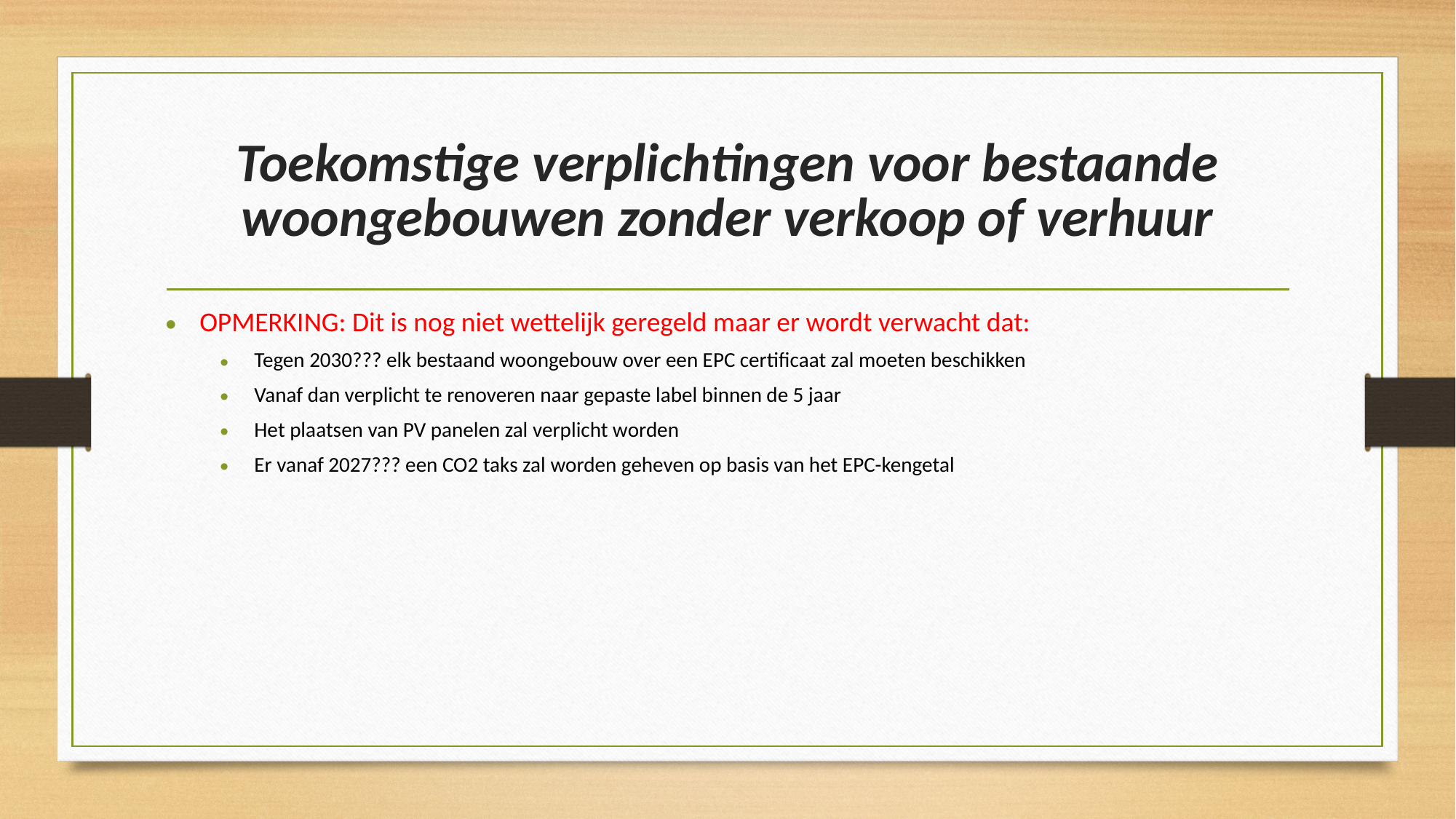

# Toekomstige verplichtingen voor bestaande woongebouwen zonder verkoop of verhuur
OPMERKING: Dit is nog niet wettelijk geregeld maar er wordt verwacht dat:
Tegen 2030??? elk bestaand woongebouw over een EPC certificaat zal moeten beschikken
Vanaf dan verplicht te renoveren naar gepaste label binnen de 5 jaar
Het plaatsen van PV panelen zal verplicht worden
Er vanaf 2027??? een CO2 taks zal worden geheven op basis van het EPC-kengetal